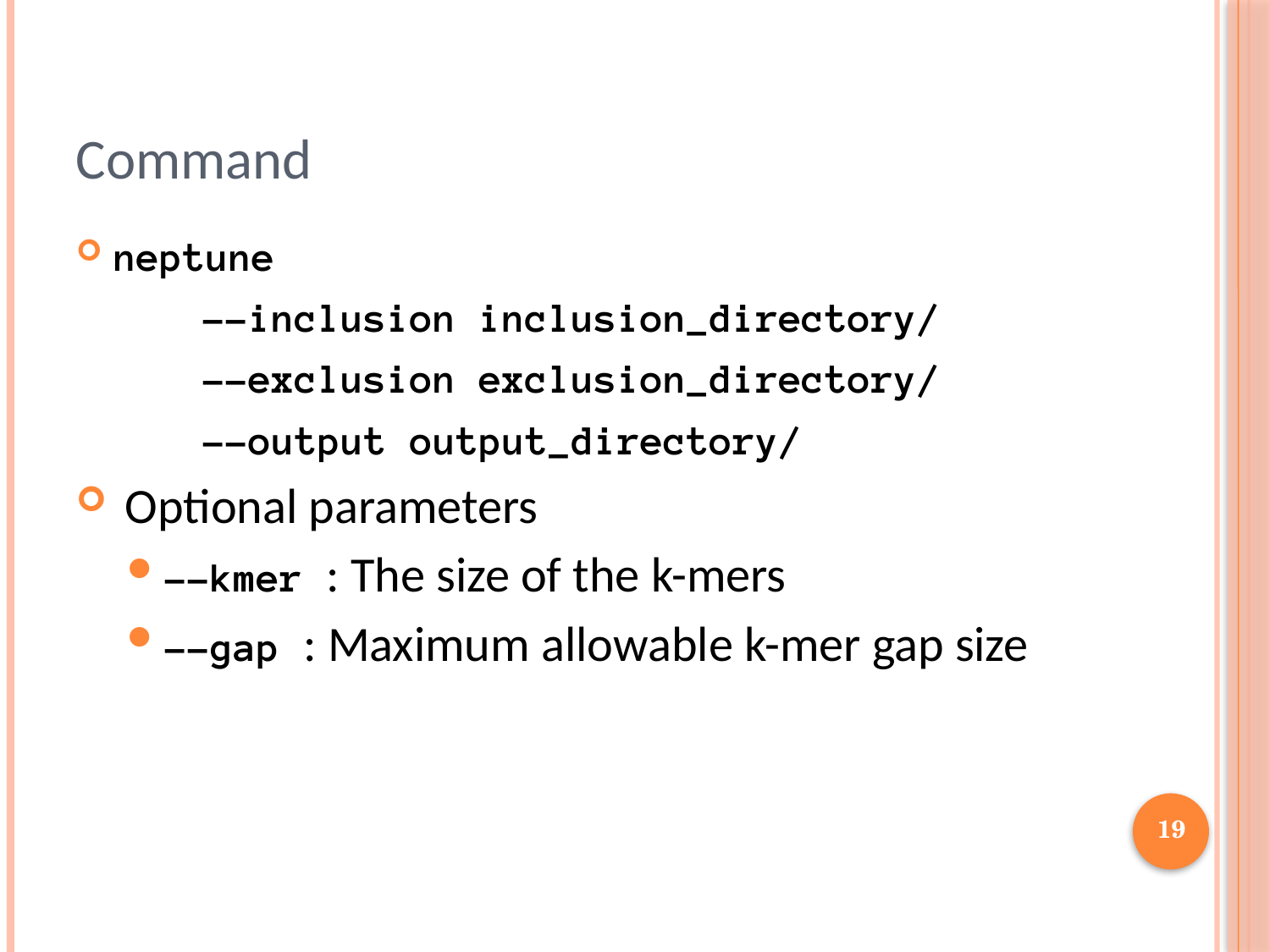

# Command
neptune
	--inclusion inclusion_directory/
	--exclusion exclusion_directory/
	--output output_directory/
 Optional parameters
--kmer : The size of the k-mers
--gap : Maximum allowable k-mer gap size

19